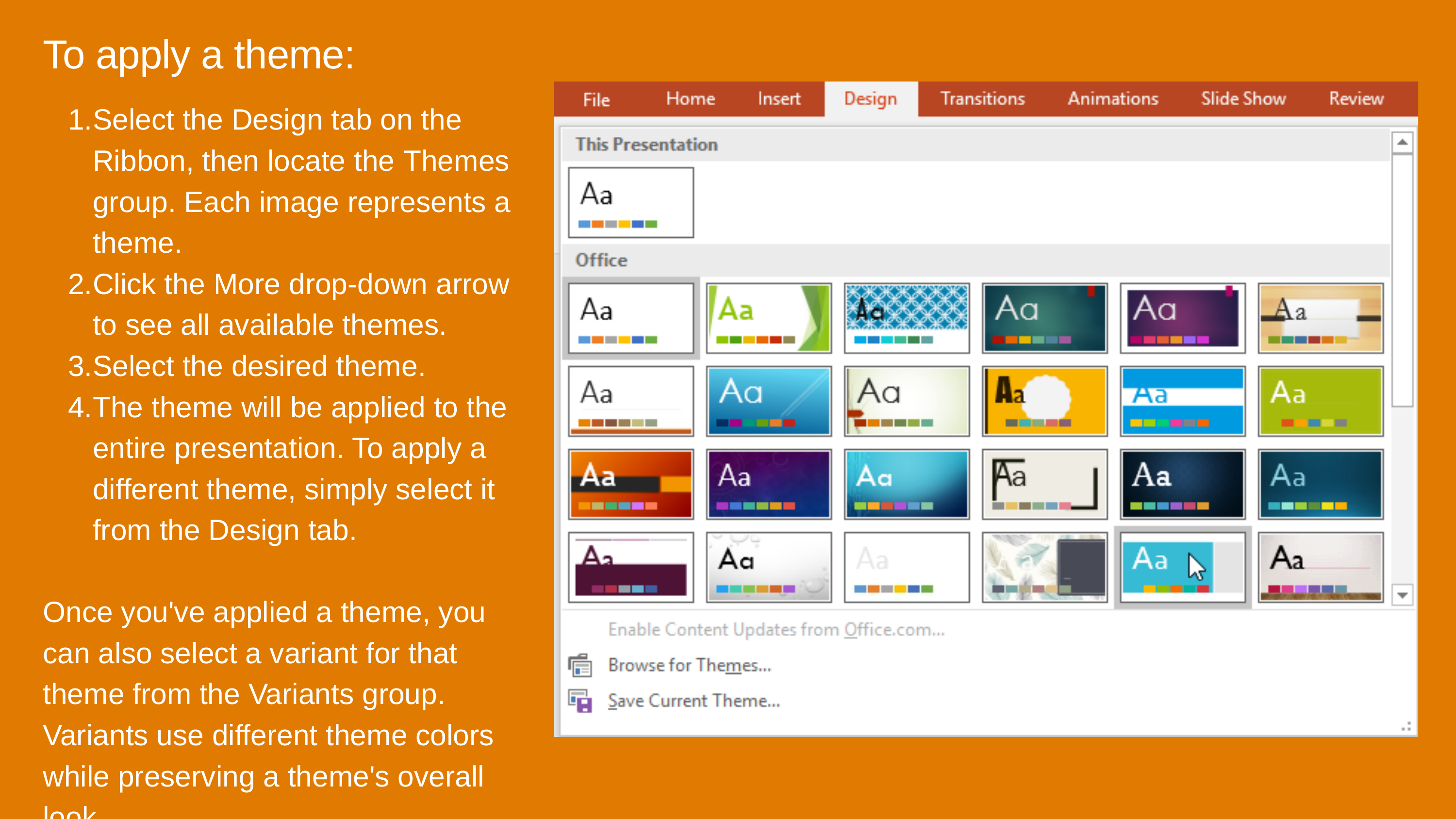

To apply a theme:
Select the Design tab on the Ribbon, then locate the Themes group. Each image represents a theme.
Click the More drop-down arrow to see all available themes.
Select the desired theme.
The theme will be applied to the entire presentation. To apply a different theme, simply select it from the Design tab.

Once you've applied a theme, you can also select a variant for that theme from the Variants group. Variants use different theme colors while preserving a theme's overall look.